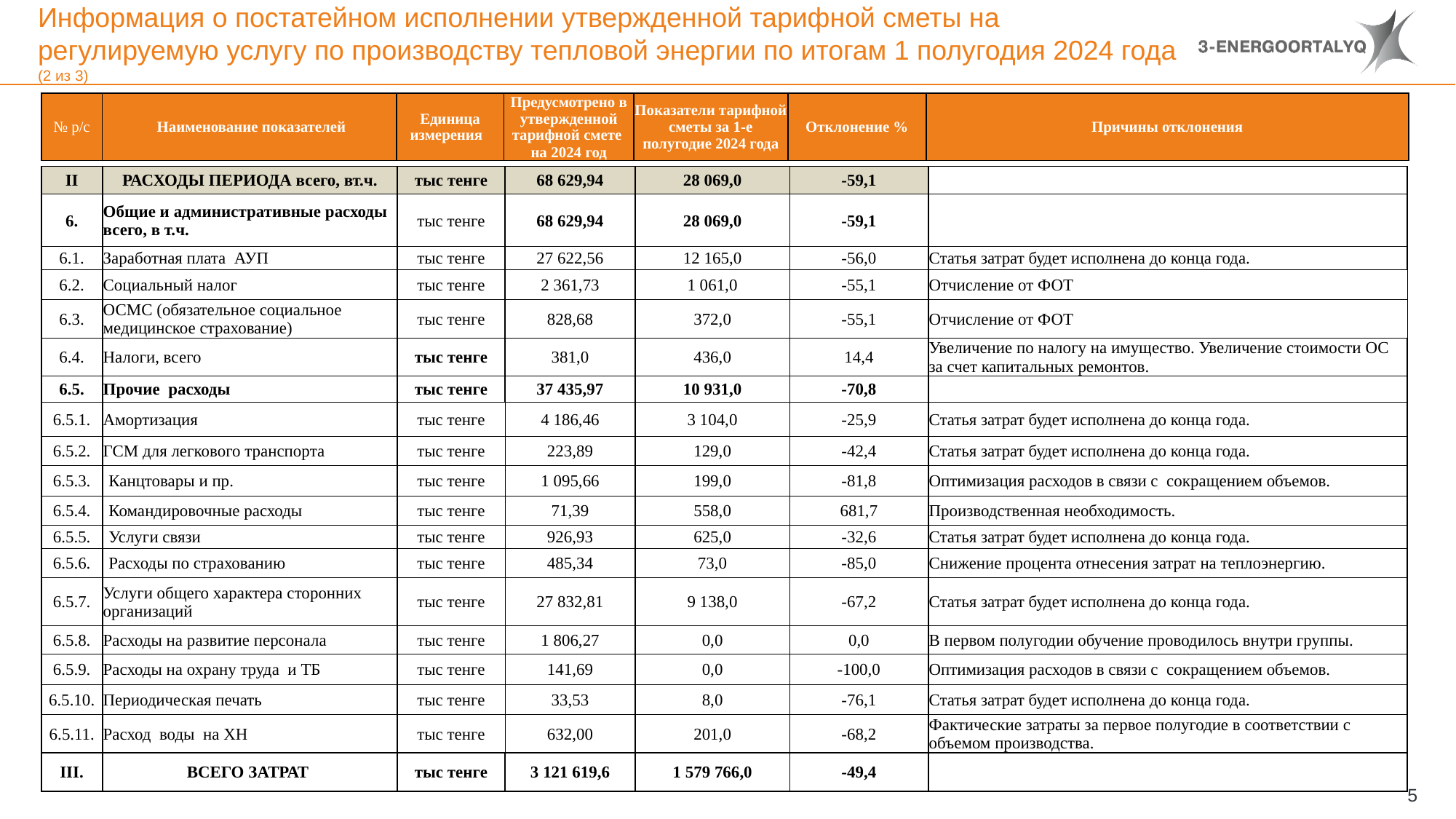

# Информация о постатейном исполнении утвержденной тарифной сметы на регулируемую услугу по производству тепловой энергии по итогам 1 полугодия 2024 года (2 из 3)
| № р/с | Наименование показателей | Единица измерения | Предусмотрено в утвержденной тарифной смете на 2024 год | Показатели тарифной сметы за 1-е полугодие 2024 года | Отклонение % | Причины отклонения |
| --- | --- | --- | --- | --- | --- | --- |
| II | РАСХОДЫ ПЕРИОДА всего, вт.ч. | тыс тенге | 68 629,94 | 28 069,0 | -59,1 |  |
| --- | --- | --- | --- | --- | --- | --- |
| 6. | Общие и административные расходы всего, в т.ч. | тыс тенге | 68 629,94 | 28 069,0 | -59,1 |  |
| 6.1. | Заработная плата АУП | тыс тенге | 27 622,56 | 12 165,0 | -56,0 | Статья затрат будет исполнена до конца года. |
| 6.2. | Социальный налог | тыс тенге | 2 361,73 | 1 061,0 | -55,1 | Отчисление от ФОТ |
| 6.3. | ОСМС (обязательное социальное медицинское страхование) | тыс тенге | 828,68 | 372,0 | -55,1 | Отчисление от ФОТ |
| 6.4. | Налоги, всего | тыс тенге | 381,0 | 436,0 | 14,4 | Увеличение по налогу на имущество. Увеличение стоимости ОС за счет капитальных ремонтов. |
| 6.5. | Прочие расходы | тыс тенге | 37 435,97 | 10 931,0 | -70,8 |  |
| 6.5.1. | Амортизация | тыс тенге | 4 186,46 | 3 104,0 | -25,9 | Статья затрат будет исполнена до конца года. |
| 6.5.2. | ГСМ для легкового транспорта | тыс тенге | 223,89 | 129,0 | -42,4 | Статья затрат будет исполнена до конца года. |
| 6.5.3. | Канцтовары и пр. | тыс тенге | 1 095,66 | 199,0 | -81,8 | Оптимизация расходов в связи с сокращением объемов. |
| 6.5.4. | Командировочные расходы | тыс тенге | 71,39 | 558,0 | 681,7 | Производственная необходимость. |
| 6.5.5. | Услуги связи | тыс тенге | 926,93 | 625,0 | -32,6 | Статья затрат будет исполнена до конца года. |
| 6.5.6. | Расходы по страхованию | тыс тенге | 485,34 | 73,0 | -85,0 | Снижение процента отнесения затрат на теплоэнергию. |
| 6.5.7. | Услуги общего характера сторонних организаций | тыс тенге | 27 832,81 | 9 138,0 | -67,2 | Статья затрат будет исполнена до конца года. |
| 6.5.8. | Расходы на развитие персонала | тыс тенге | 1 806,27 | 0,0 | 0,0 | В первом полугодии обучение проводилось внутри группы. |
| 6.5.9. | Расходы на охрану труда и ТБ | тыс тенге | 141,69 | 0,0 | -100,0 | Оптимизация расходов в связи с сокращением объемов. |
| 6.5.10. | Периодическая печать | тыс тенге | 33,53 | 8,0 | -76,1 | Статья затрат будет исполнена до конца года. |
| 6.5.11. | Расход воды на ХН | тыс тенге | 632,00 | 201,0 | -68,2 | Фактические затраты за первое полугодие в соответствии с объемом производства. |
| III. | ВСЕГО ЗАТРАТ | тыс тенге | 3 121 619,6 | 1 579 766,0 | -49,4 |  |